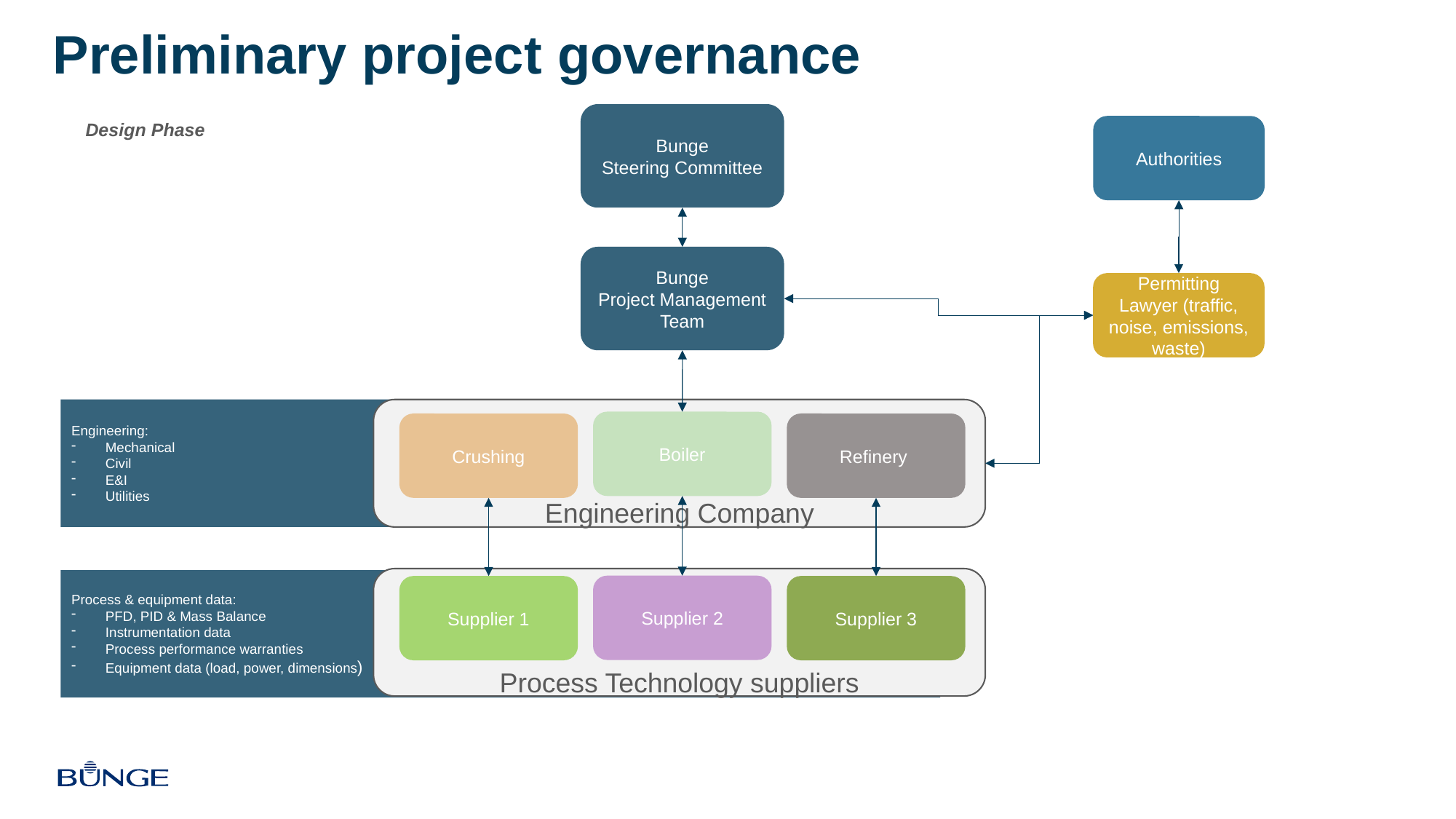

# Preliminary project governance
Bunge
Steering Committee
Design Phase
Authorities
Bunge
Project Management Team
Permitting Lawyer (traffic, noise, emissions, waste)
Engineering:
Mechanical
Civil
E&I
Utilities

Engineering Company
Boiler
Crushing
Refinery

Process Technology suppliers
Process & equipment data:
PFD, PID & Mass Balance
Instrumentation data
Process performance warranties
Equipment data (load, power, dimensions)
Supplier 2
Supplier 1
Supplier 3